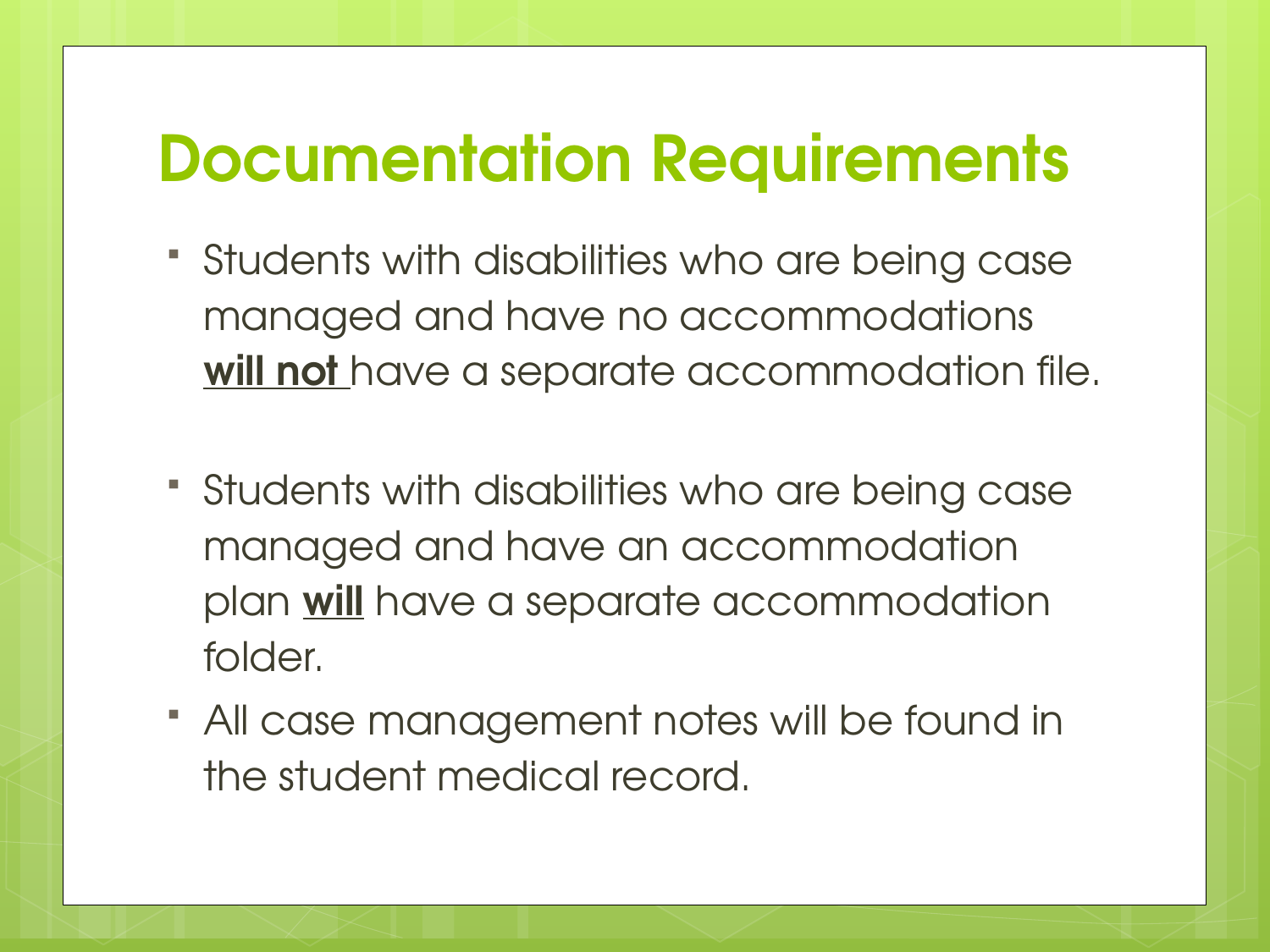

# Documentation Requirements
Students with disabilities who are being case managed and have no accommodations will not have a separate accommodation file.
Students with disabilities who are being case managed and have an accommodation plan will have a separate accommodation folder.
All case management notes will be found in the student medical record.